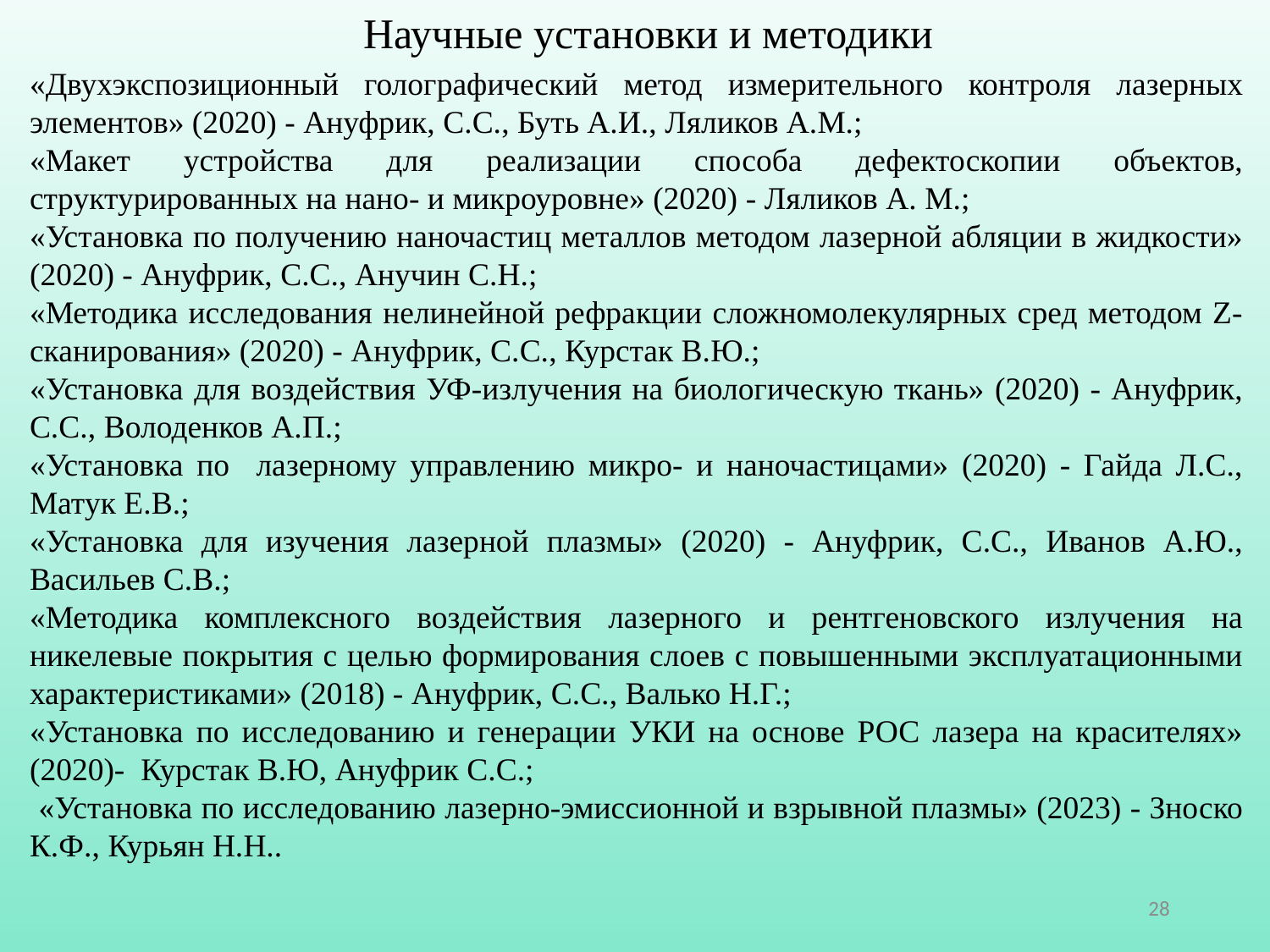

# Научные установки и методики
«Двухэкспозиционный голографический метод измерительного контроля лазерных элементов» (2020) - Ануфрик, С.С., Буть А.И., Ляликов А.М.;
«Макет устройства для реализации способа дефектоскопии объектов, структурированных на нано- и микроуровне» (2020) - Ляликов А. М.;
«Установка по получению наночастиц металлов методом лазерной абляции в жидкости» (2020) - Ануфрик, С.С., Анучин С.Н.;
«Методика исследования нелинейной рефракции сложномолекулярных сред методом Z-сканирования» (2020) - Ануфрик, С.С., Курстак В.Ю.;
«Установка для воздействия УФ-излучения на биологическую ткань» (2020) - Ануфрик, С.С., Володенков А.П.;
«Установка по  лазерному управлению микро- и наночастицами» (2020) - Гайда Л.С., Матук Е.В.;
«Установка для изучения лазерной плазмы» (2020) - Ануфрик, С.С., Иванов А.Ю., Васильев С.В.;
«Методика комплексного воздействия лазерного и рентгеновского излучения на никелевые покрытия с целью формирования слоев с повышенными эксплуатационными характеристиками» (2018) - Ануфрик, С.С., Валько Н.Г.;
«Установка по исследованию и генерации УКИ на основе РОС лазера на красителях» (2020)-  Курстак В.Ю, Ануфрик С.С.;
 «Установка по исследованию лазерно-эмиссионной и взрывной плазмы» (2023) - Зноско К.Ф., Курьян Н.Н..
28